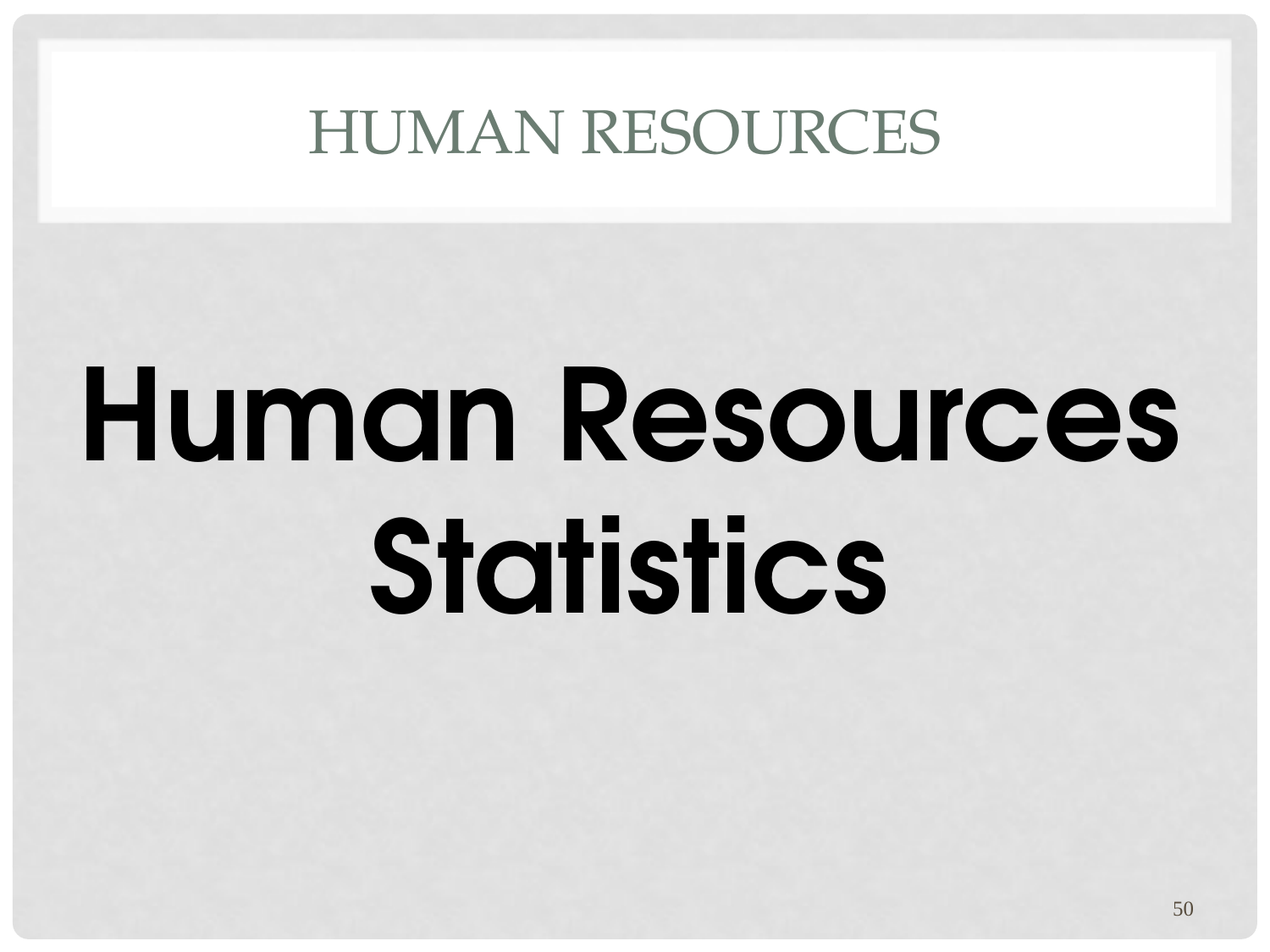

# Human Resources
Human Resources Statistics
50